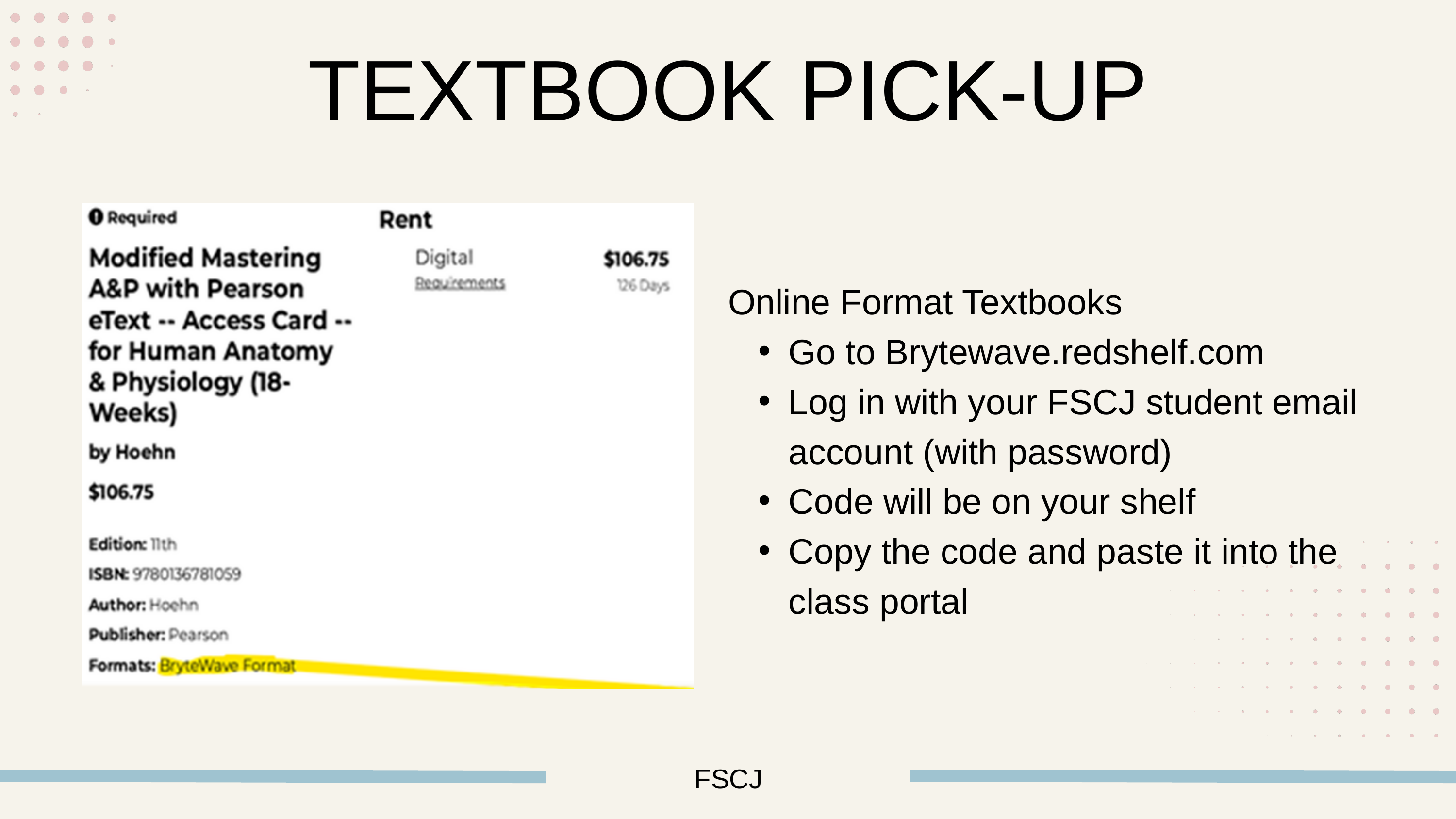

TEXTBOOK PICK-UP

Online Format Textbooks
Go to Brytewave.redshelf.com
Log in with your FSCJ student email account (with password)
Code will be on your shelf
Copy the code and paste it into the class portal

FSCJ